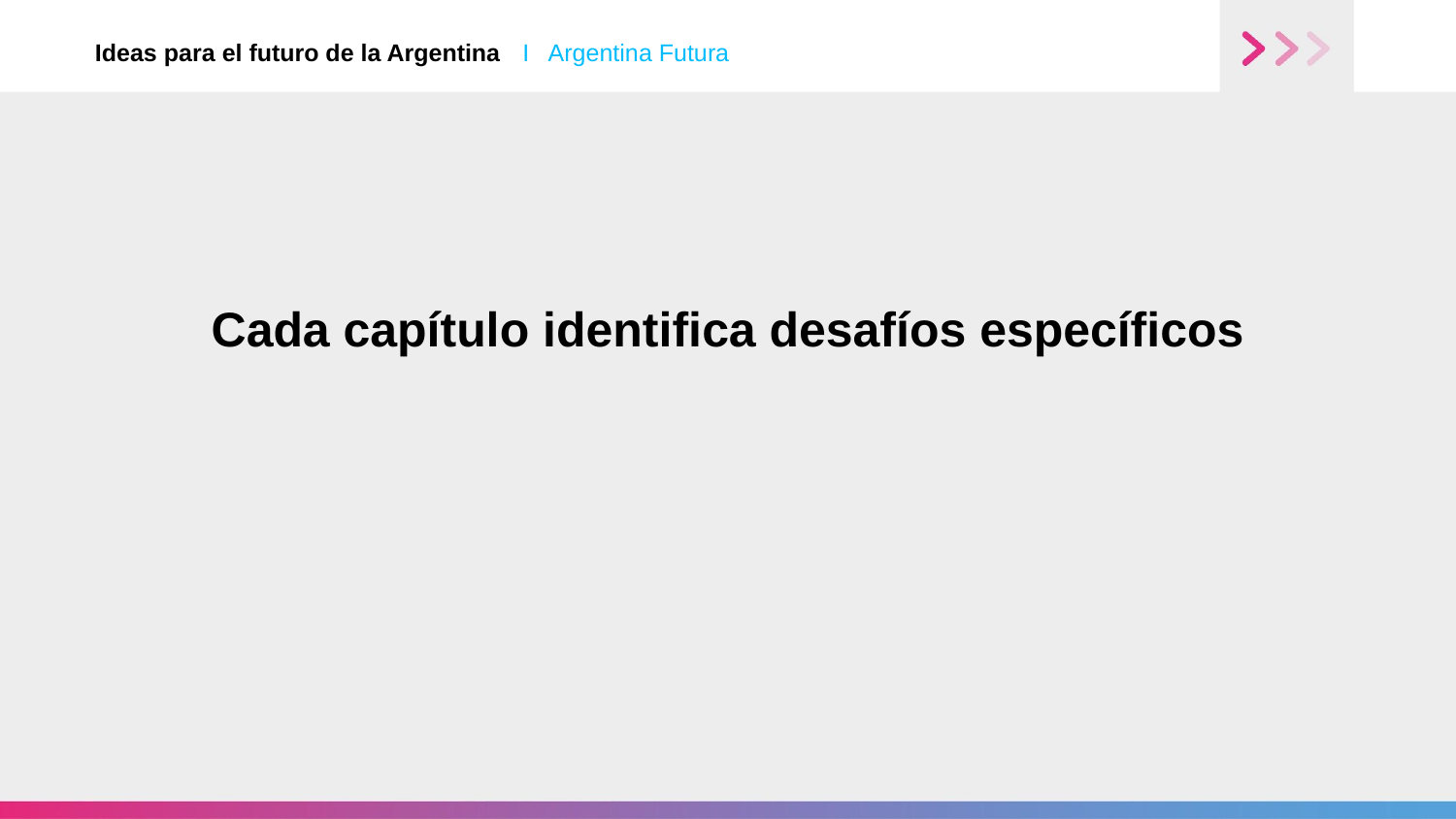

Ideas para el futuro de la Argentina
I   Argentina Futura
# Cada capítulo identifica desafíos específicos